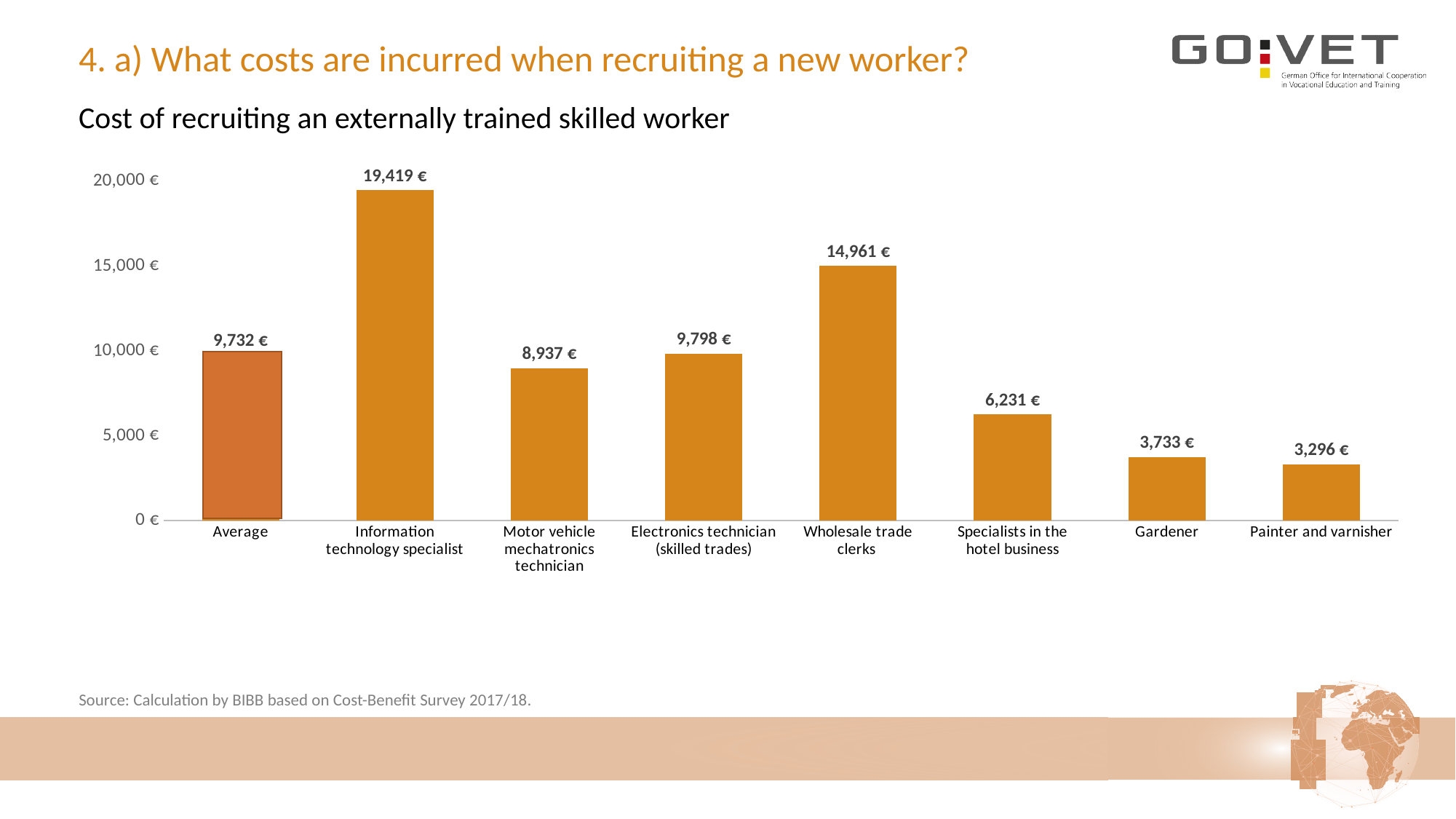

# 4. a) What costs are incurred when recruiting a new worker?
Cost of recruiting an externally trained skilled worker

### Chart

| Category | Staff recruitment/induction costs |
|---|---|
| Average | 9732.0 |
| Information technology specialist | 19419.0 |
| Motor vehicle mechatronics technician | 8937.0 |
| Electronics technician (skilled trades) | 9798.0 |
| Wholesale trade clerks  | 14961.0 |
| Specialists in the hotel business | 6231.0 |
| Gardener | 3733.0 |
| Painter and varnisher | 3296.0 |
Source: Calculation by BIBB based on Cost-Benefit Survey 2017/18.